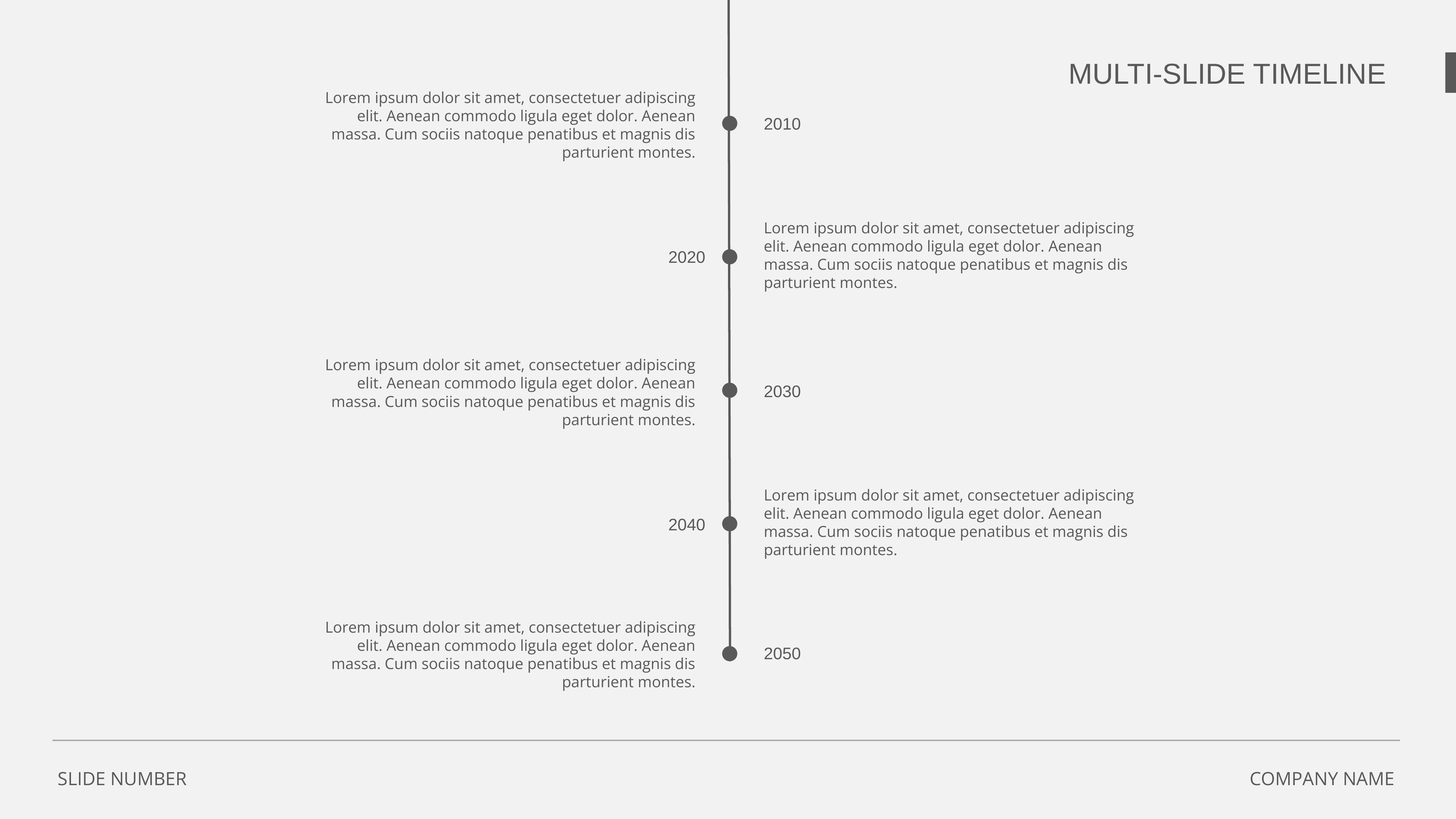

MULTI-SLIDE TIMELINE

Lorem ipsum dolor sit amet, consectetuer adipiscing elit. Aenean commodo ligula eget dolor. Aenean massa. Cum sociis natoque penatibus et magnis dis parturient montes.
2010

Lorem ipsum dolor sit amet, consectetuer adipiscing elit. Aenean commodo ligula eget dolor. Aenean massa. Cum sociis natoque penatibus et magnis dis parturient montes.
2020

Lorem ipsum dolor sit amet, consectetuer adipiscing elit. Aenean commodo ligula eget dolor. Aenean massa. Cum sociis natoque penatibus et magnis dis parturient montes.
2030

Lorem ipsum dolor sit amet, consectetuer adipiscing elit. Aenean commodo ligula eget dolor. Aenean massa. Cum sociis natoque penatibus et magnis dis parturient montes.
2040

Lorem ipsum dolor sit amet, consectetuer adipiscing elit. Aenean commodo ligula eget dolor. Aenean massa. Cum sociis natoque penatibus et magnis dis parturient montes.
2050

SLIDE NUMBER
COMPANY NAME